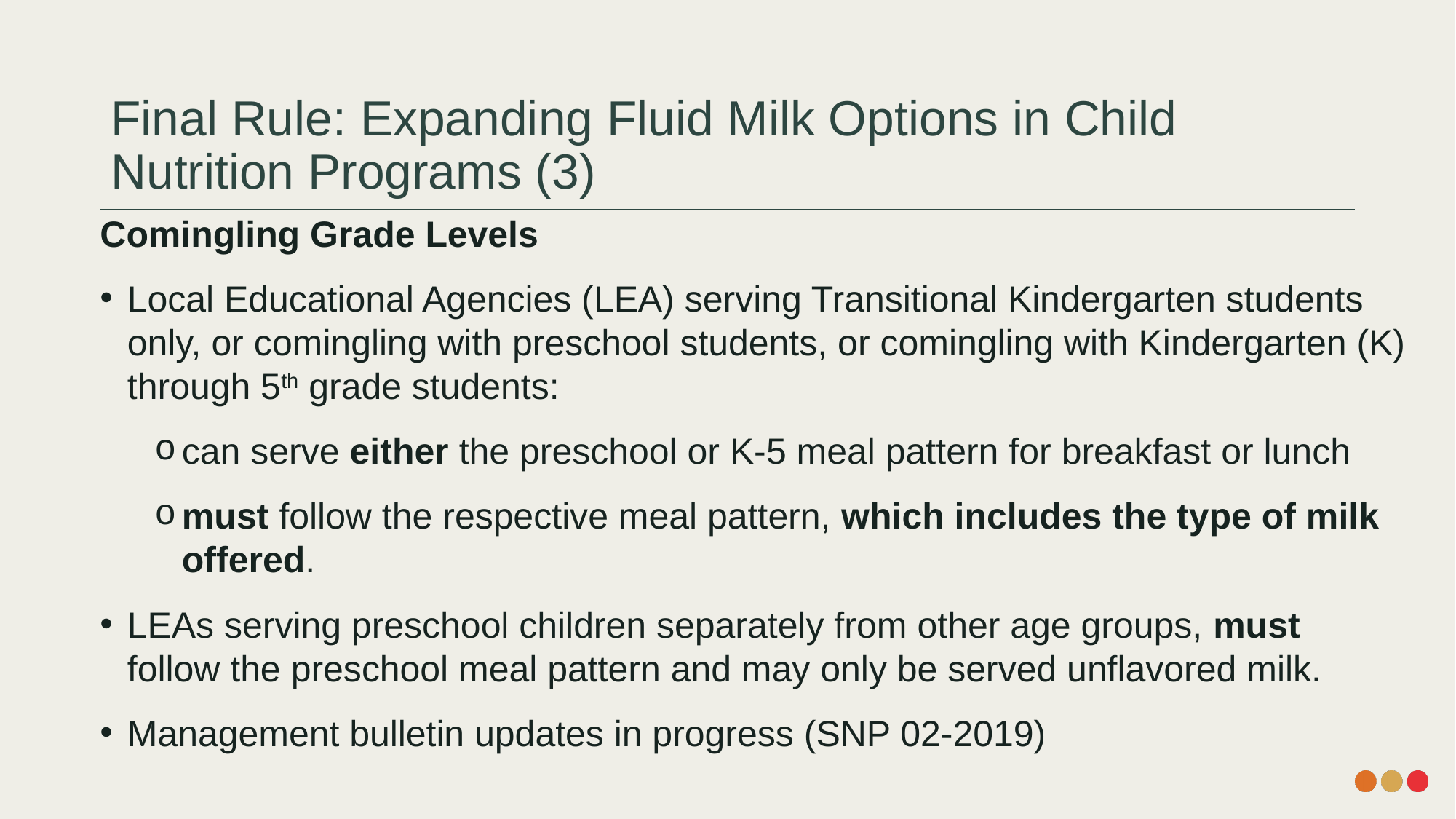

# Final Rule: Expanding Fluid Milk Options in Child Nutrition Programs (3)
Comingling Grade Levels
Local Educational Agencies (LEA) serving Transitional Kindergarten students only, or comingling with preschool students, or comingling with Kindergarten (K) through 5th grade students:
can serve either the preschool or K-5 meal pattern for breakfast or lunch
must follow the respective meal pattern, which includes the type of milk offered.
LEAs serving preschool children separately from other age groups, must follow the preschool meal pattern and may only be served unflavored milk.
Management bulletin updates in progress (SNP 02-2019)